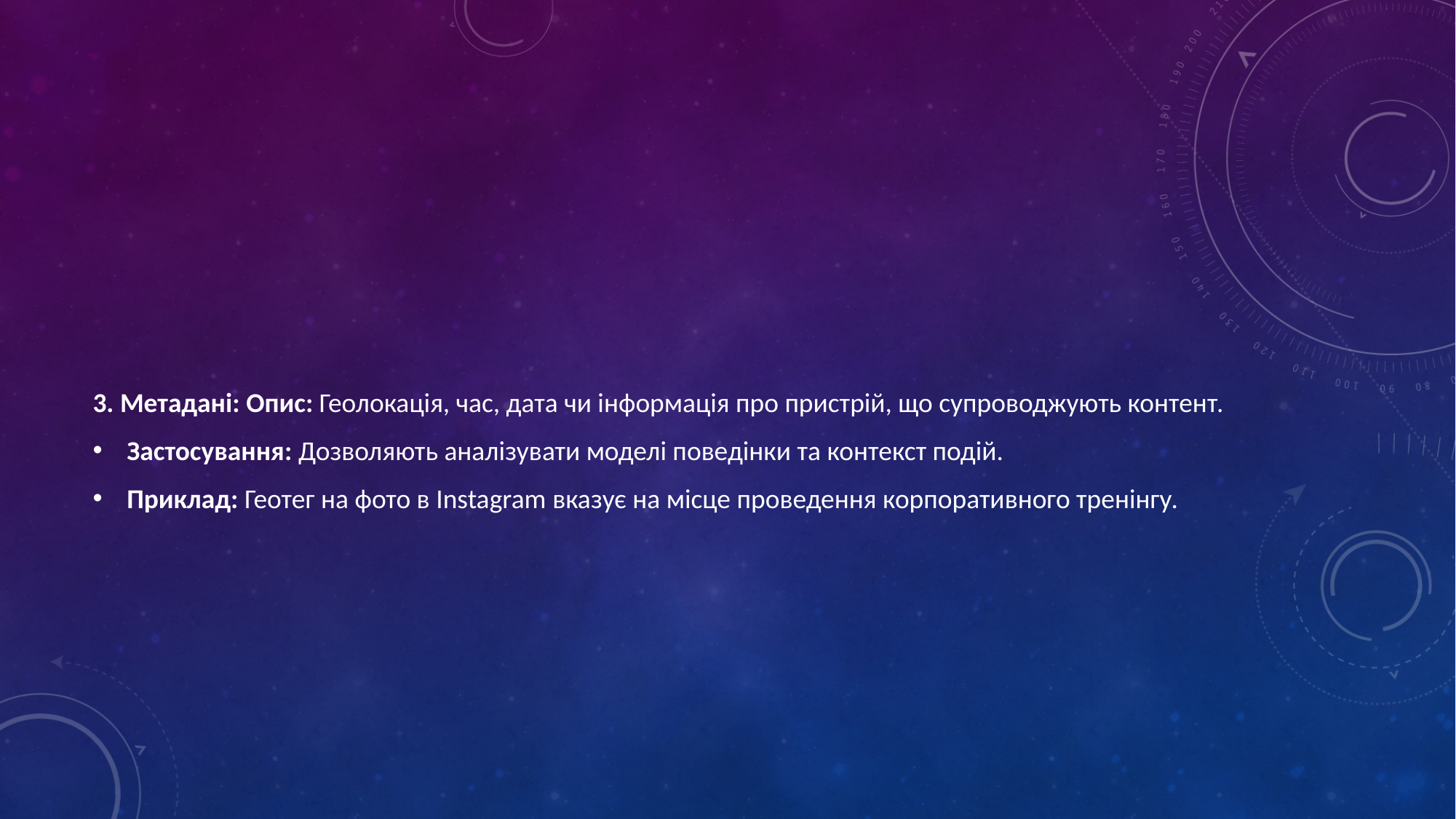

#
3. Метадані: Опис: Геолокація, час, дата чи інформація про пристрій, що супроводжують контент.
Застосування: Дозволяють аналізувати моделі поведінки та контекст подій.
Приклад: Геотег на фото в Instagram вказує на місце проведення корпоративного тренінгу.